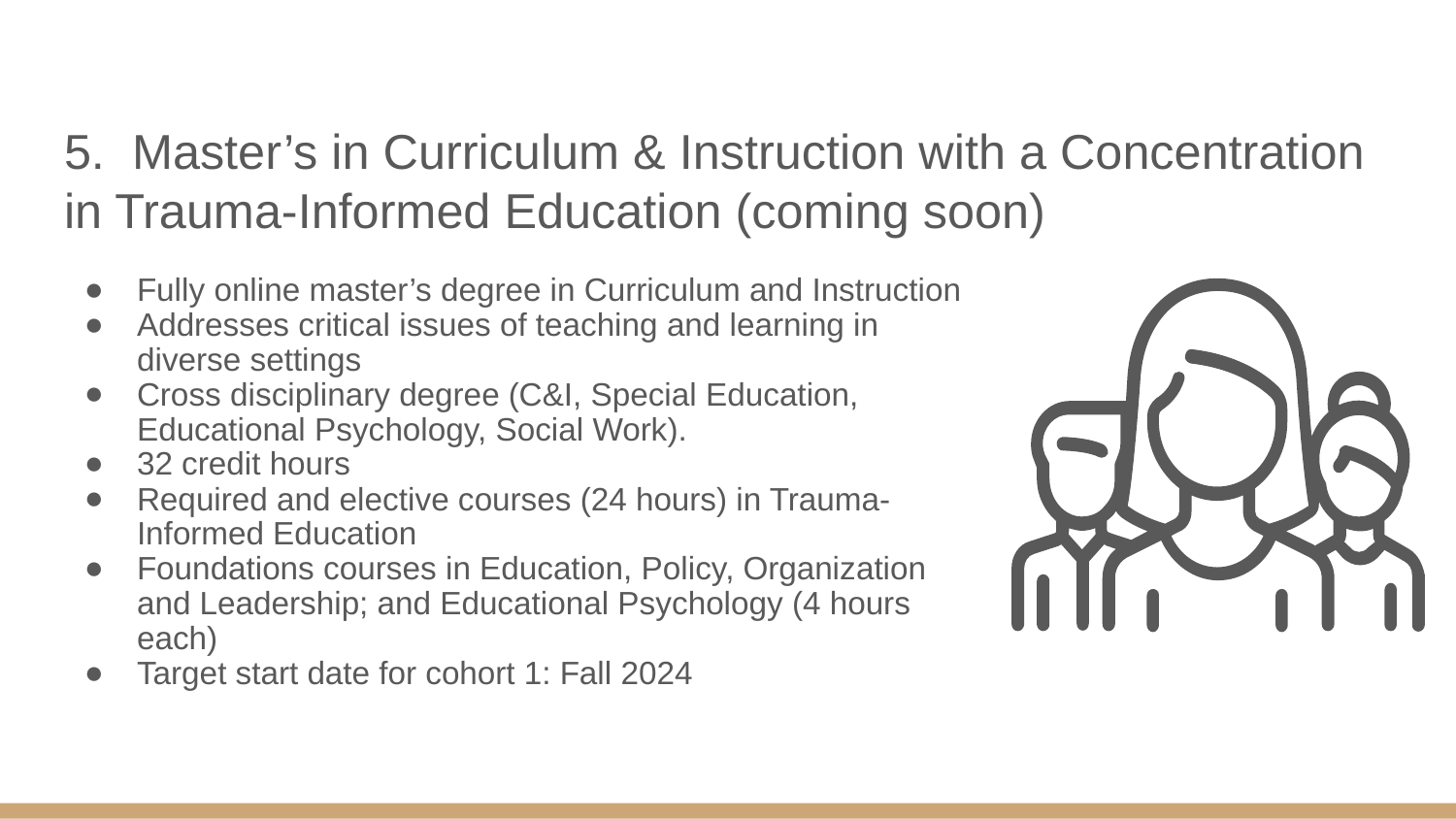

5.  Master’s in Curriculum & Instruction with a Concentration in Trauma-Informed Education (coming soon)
Fully online master’s degree in Curriculum and Instruction
Addresses critical issues of teaching and learning in diverse settings
Cross disciplinary degree (C&I, Special Education, Educational Psychology, Social Work).
32 credit hours
Required and elective courses (24 hours) in Trauma-Informed Education
Foundations courses in Education, Policy, Organization and Leadership; and Educational Psychology (4 hours each)
Target start date for cohort 1: Fall 2024